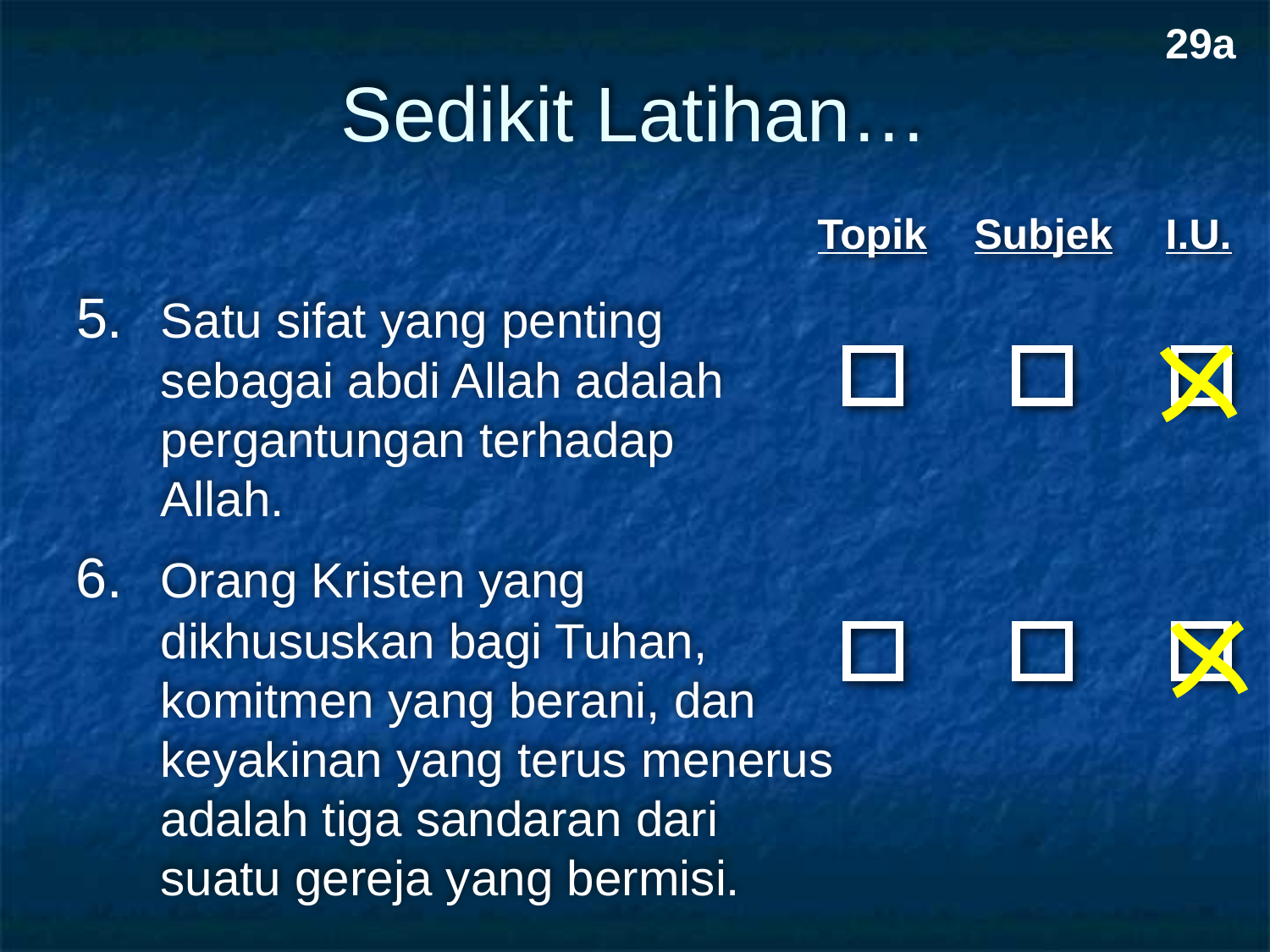

29a
# Sedikit Latihan…
Topik
Subjek
I.U.
5.	Satu sifat yang penting sebagai abdi Allah adalah pergantungan terhadap Allah.

6.	Orang Kristen yang dikhususkan bagi Tuhan, komitmen yang berani, dan keyakinan yang terus menerus adalah tiga sandaran dari suatu gereja yang bermisi.